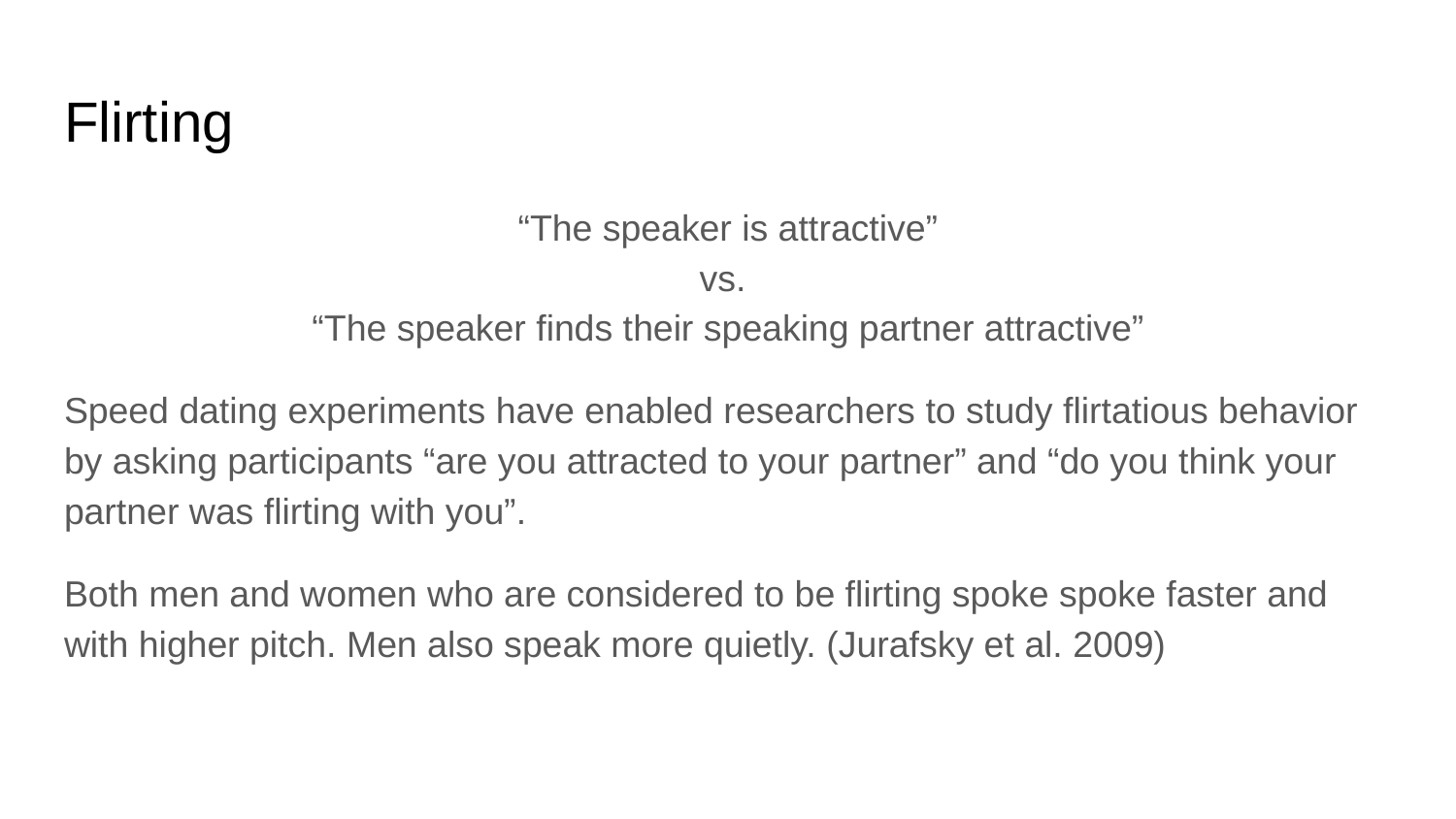

# Flirting
“The speaker is attractive”
vs.
“The speaker finds their speaking partner attractive”
Speed dating experiments have enabled researchers to study flirtatious behavior by asking participants “are you attracted to your partner” and “do you think your partner was flirting with you”.
Both men and women who are considered to be flirting spoke spoke faster and with higher pitch. Men also speak more quietly. (Jurafsky et al. 2009)